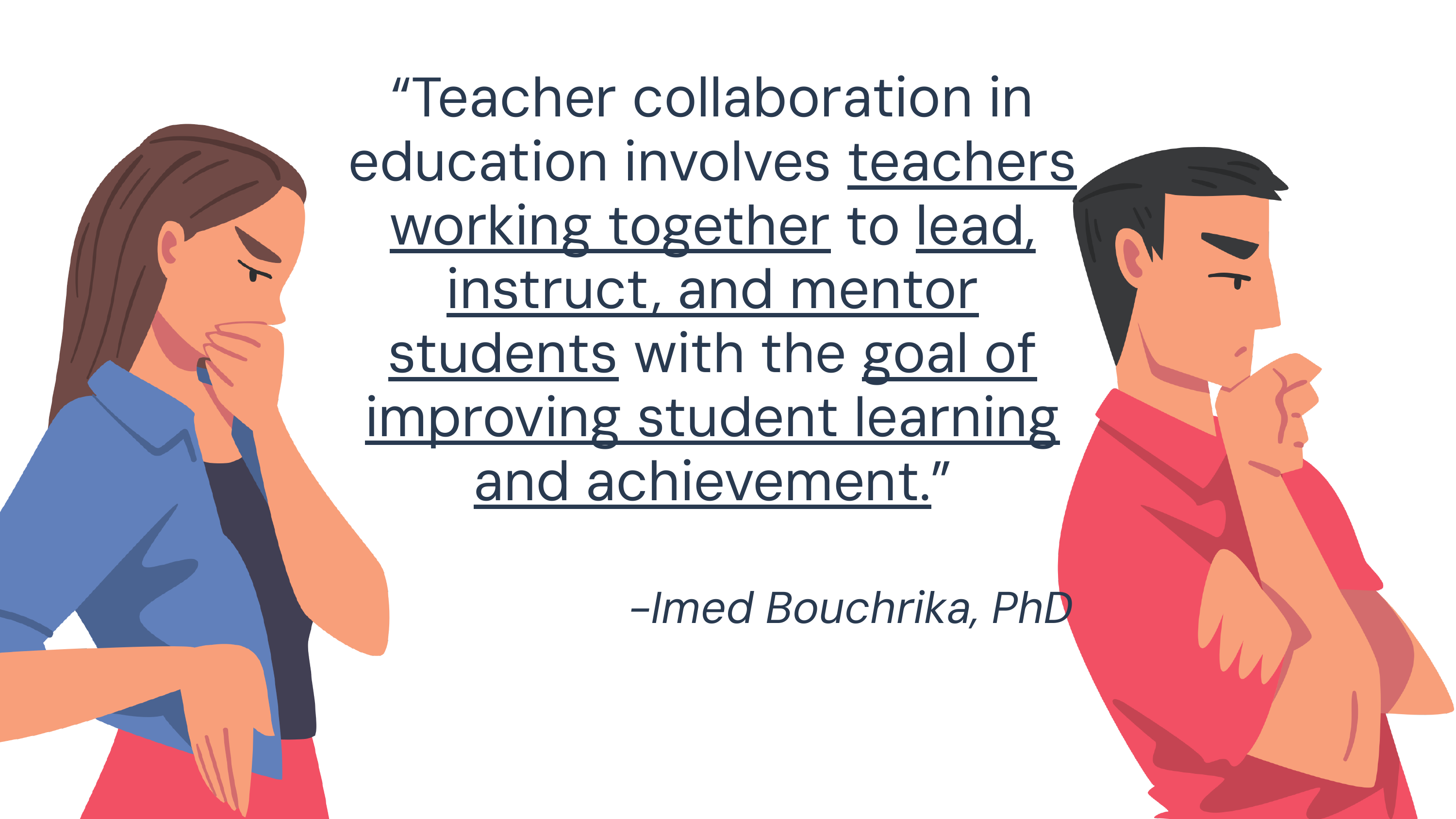

“Teacher collaboration in education involves teachers working together to lead, instruct, and mentor students with the goal of improving student learning and achievement.”

-Imed Bouchrika, PhD